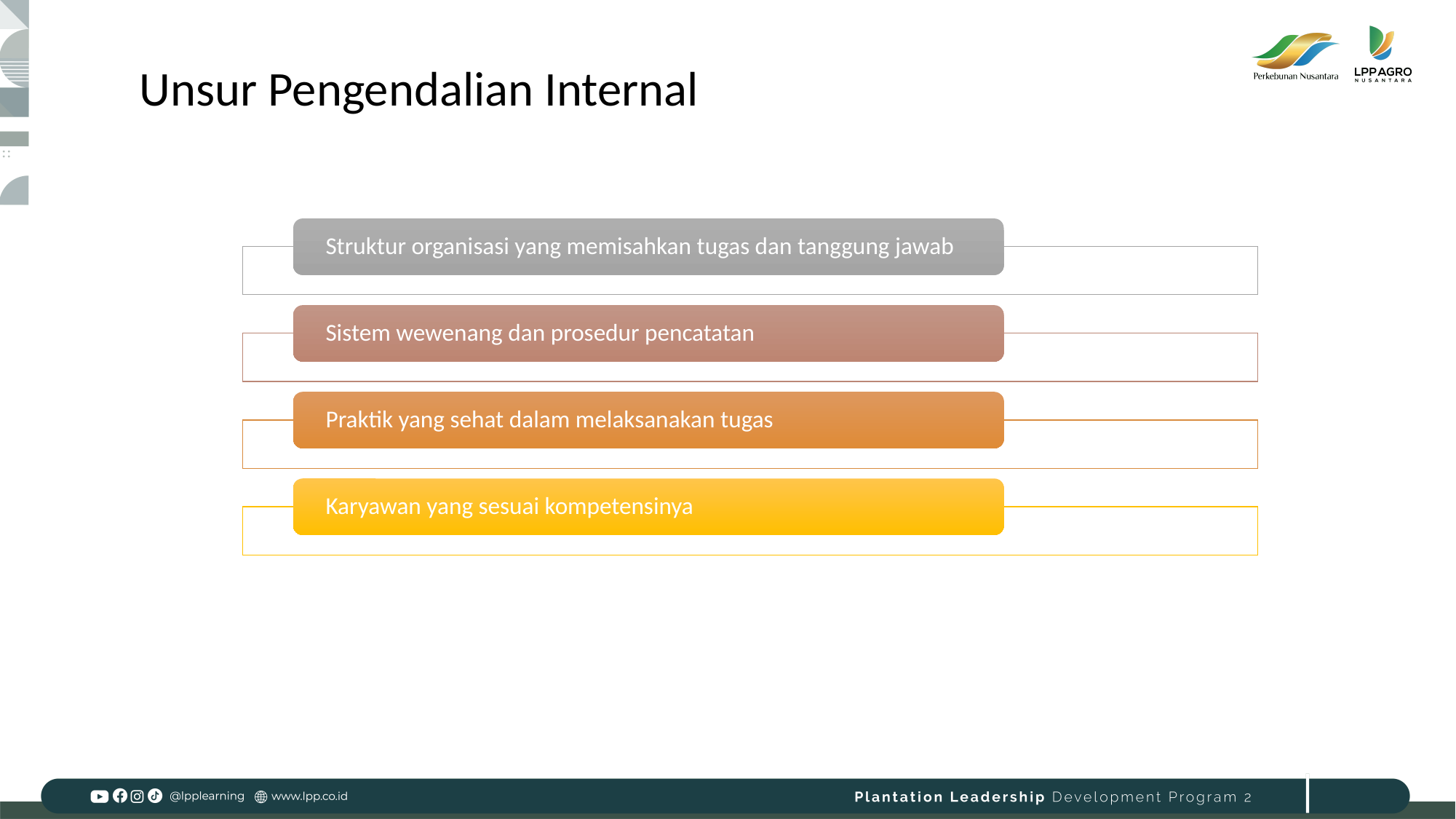

Struktur organisasi yang memisahkan tugas dan tanggung jawab
Sistem wewenang dan prosedur pencatatan
Praktik yang sehat dalam melaksanakan tugas
Karyawan yang sesuai kompetensinya
Unsur Pengendalian Internal
10